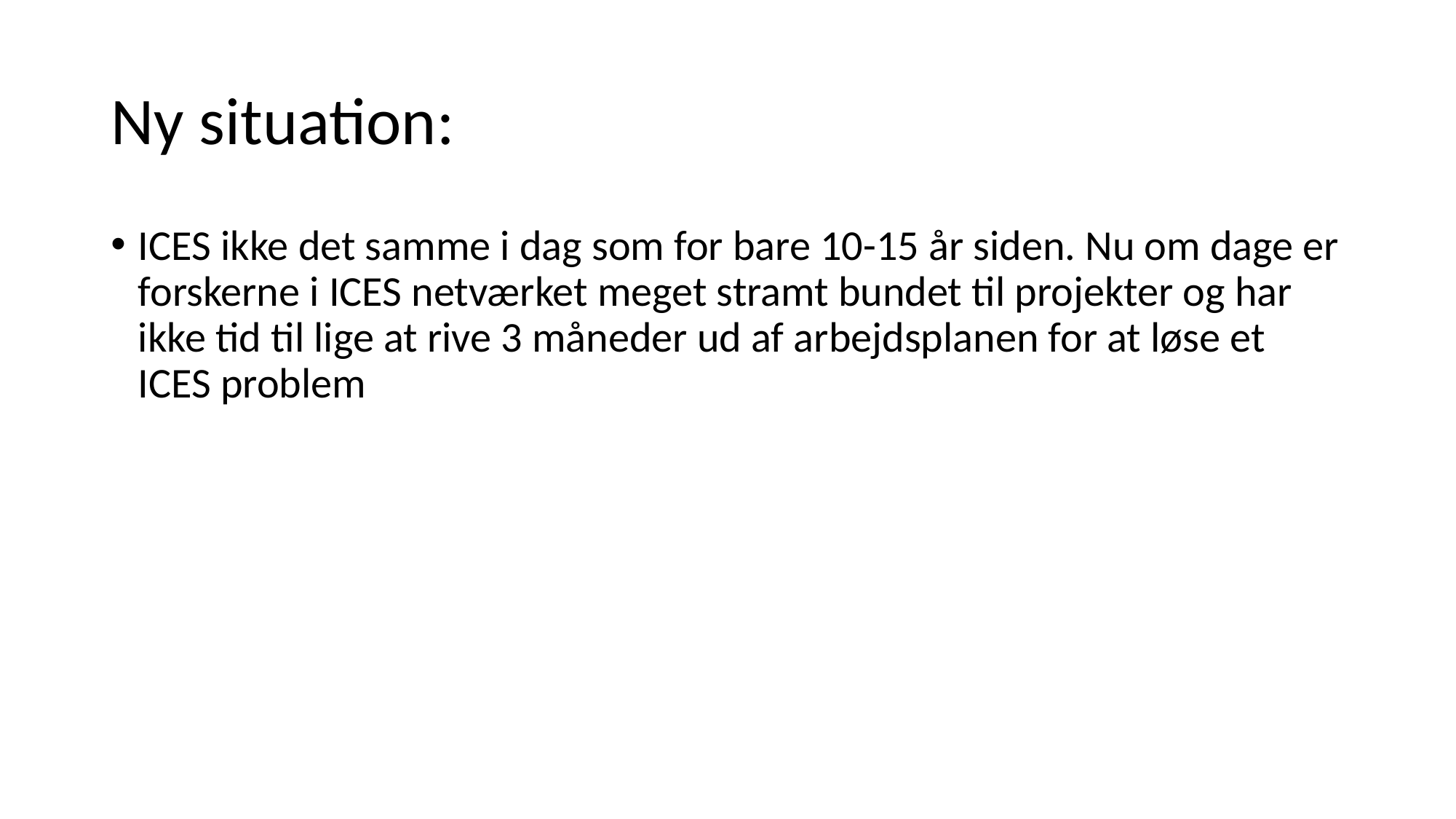

# Ny situation:
ICES ikke det samme i dag som for bare 10-15 år siden. Nu om dage er forskerne i ICES netværket meget stramt bundet til projekter og har ikke tid til lige at rive 3 måneder ud af arbejdsplanen for at løse et ICES problem